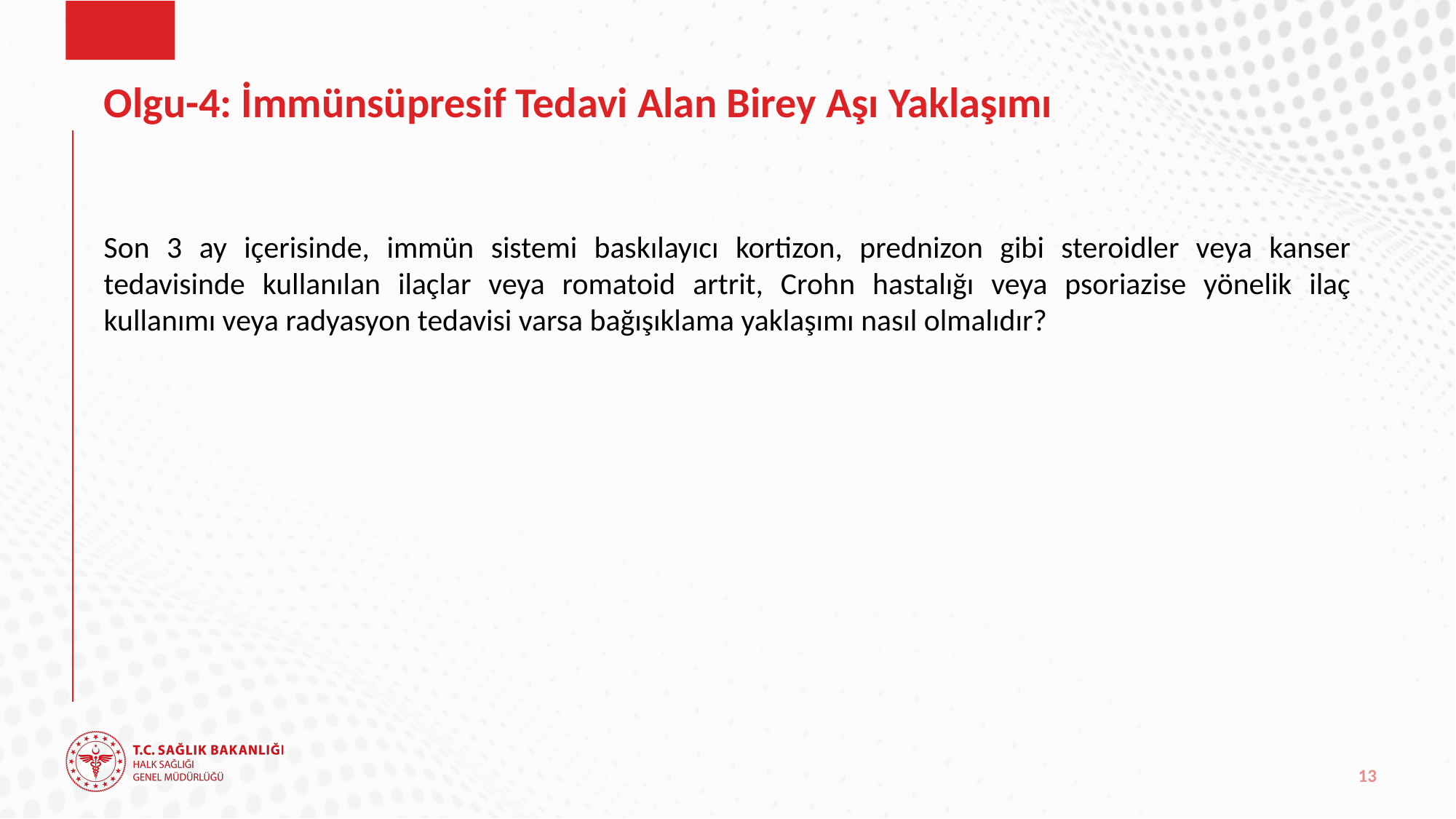

# Olgu-4: İmmünsüpresif Tedavi Alan Birey Aşı Yaklaşımı
Son 3 ay içerisinde, immün sistemi baskılayıcı kortizon, prednizon gibi steroidler veya kanser tedavisinde kullanılan ilaçlar veya romatoid artrit, Crohn hastalığı veya psoriazise yönelik ilaç kullanımı veya radyasyon tedavisi varsa bağışıklama yaklaşımı nasıl olmalıdır?
13